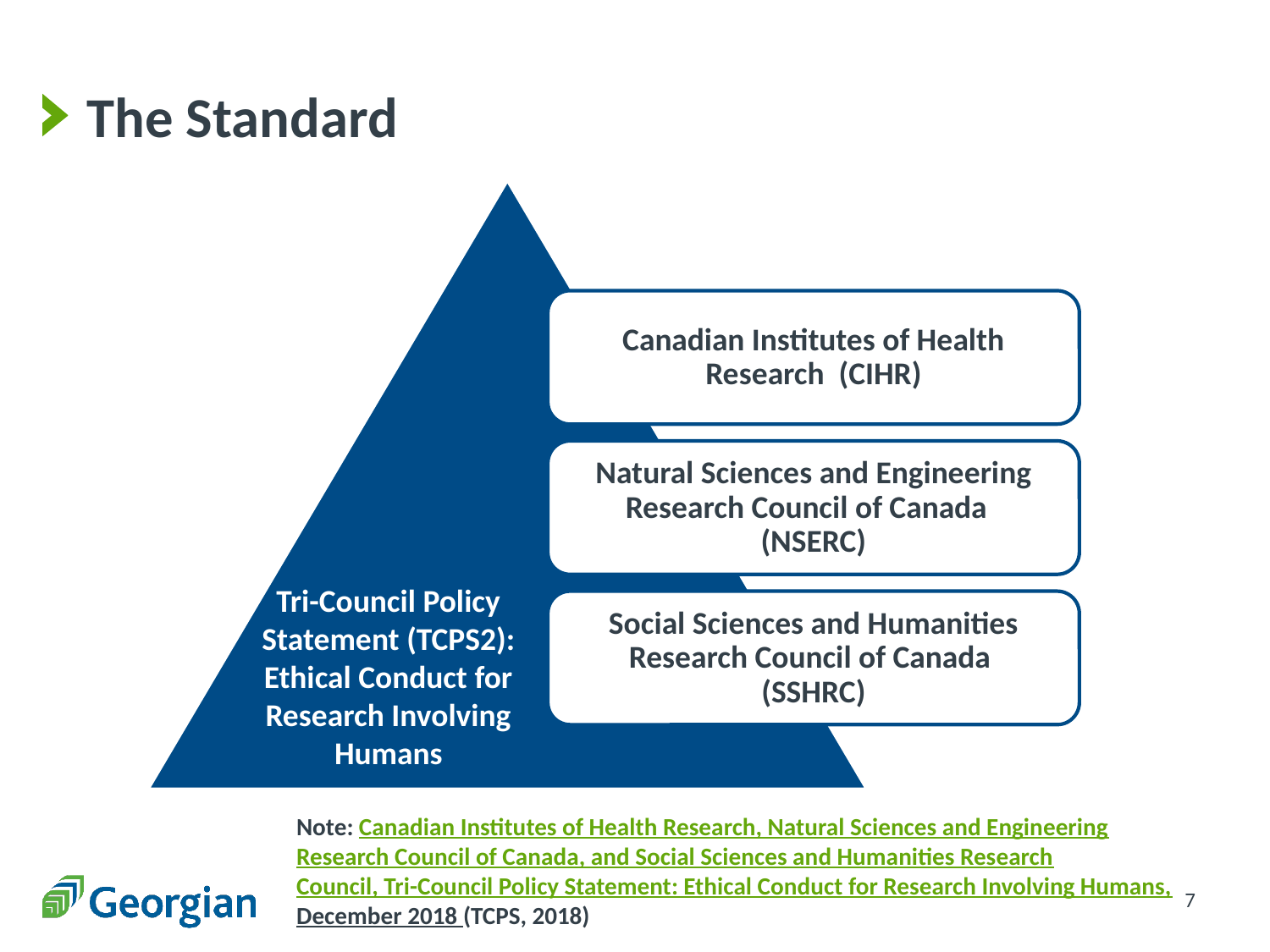

# The Standard

Canadian Institutes of Health Research  (CIHR)

Natural Sciences and Engineering Research Council of Canada
(NSERC)
Tri-Council Policy Statement (TCPS2): Ethical Conduct for Research Involving Humans

Social Sciences and Humanities Research Council of Canada
(SSHRC)
Note: Canadian Institutes of Health Research, Natural Sciences and Engineering
Research Council of Canada, and Social Sciences and Humanities Research
Council, Tri-Council Policy Statement: Ethical Conduct for Research Involving Humans,
December 2018 (TCPS, 2018)